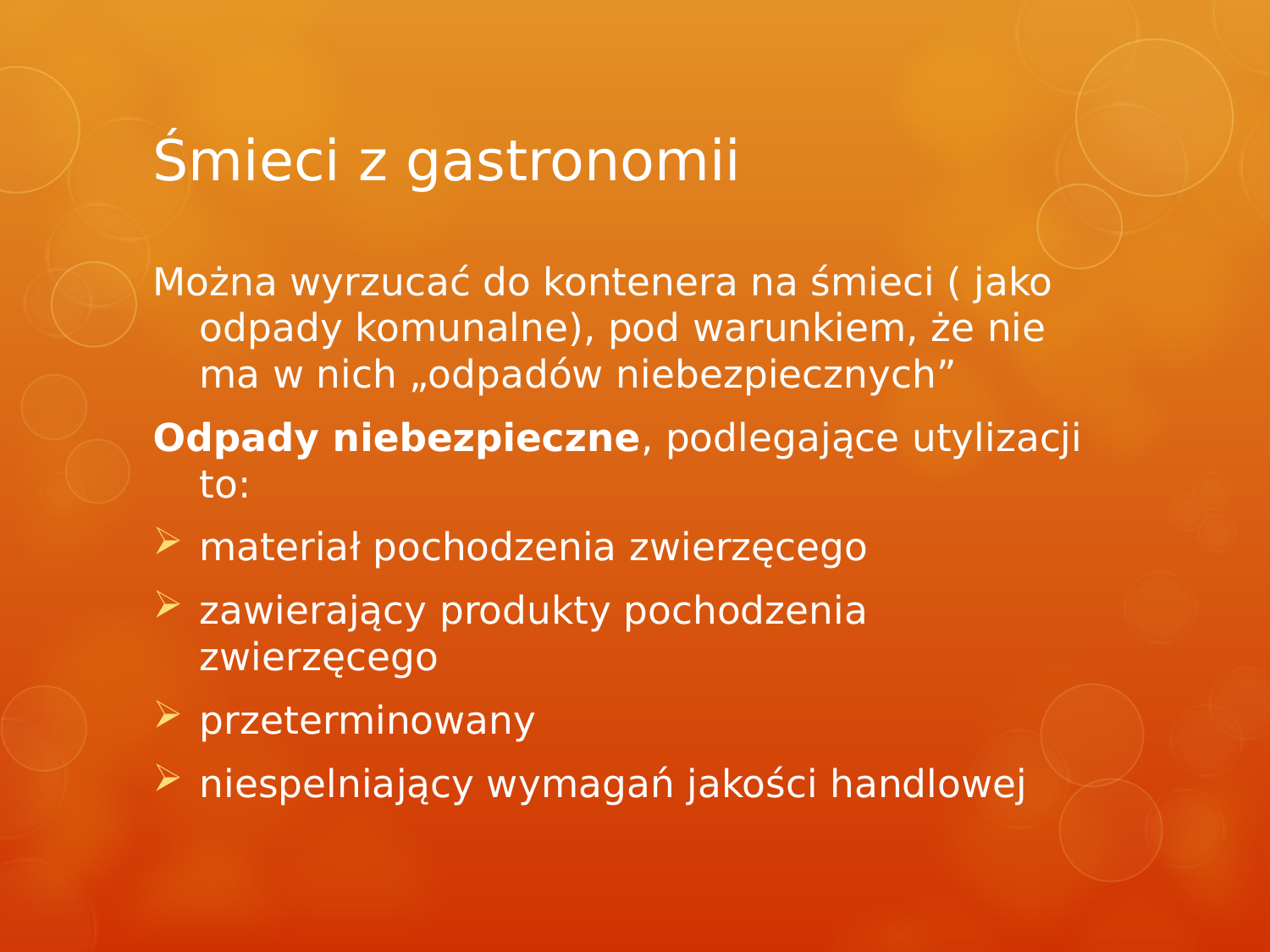

# Śmieci z gastronomii
Można wyrzucać do kontenera na śmieci ( jako odpady komunalne), pod warunkiem, że nie ma w nich „odpadów niebezpiecznych”
Odpady niebezpieczne, podlegające utylizacji to:
materiał pochodzenia zwierzęcego
zawierający produkty pochodzenia zwierzęcego
przeterminowany
niespelniający wymagań jakości handlowej